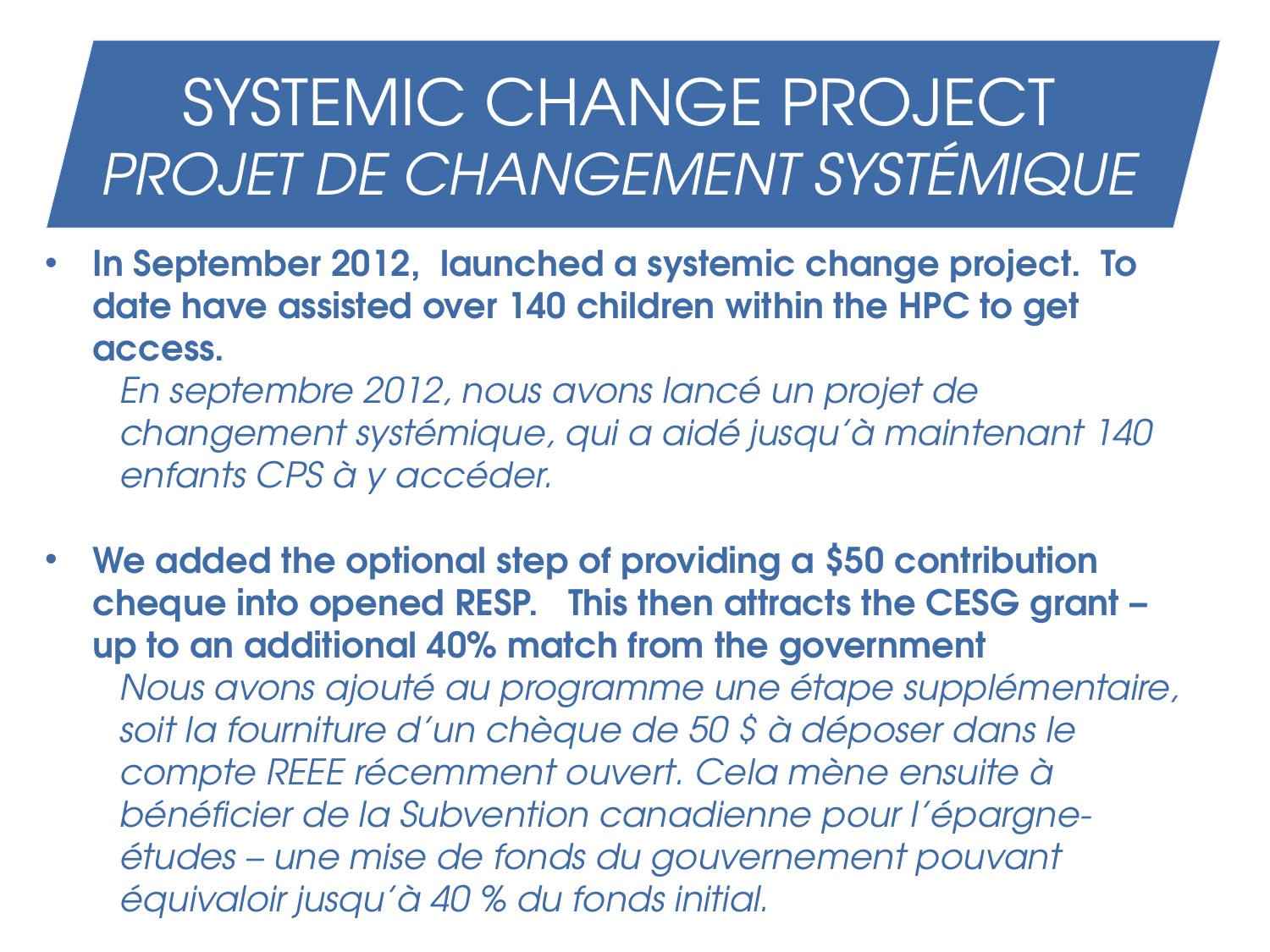

SYSTEMIC CHANGE PROJECT
PROJET DE CHANGEMENT SYSTÉMIQUE

In September 2012,  launched a systemic change project.  To date have assisted over 140 children within the HPC to get access.
En septembre 2012, nous avons lancé un projet de changement systémique, qui a aidé jusqu’à maintenant 140 enfants CPS à y accéder.

We added the optional step of providing a $50 contribution cheque into opened RESP.   This then attracts the CESG grant – up to an additional 40% match from the government
Nous avons ajouté au programme une étape supplémentaire, soit la fourniture d’un chèque de 50 $ à déposer dans le compte REEE récemment ouvert. Cela mène ensuite à bénéficier de la Subvention canadienne pour l’épargne-études – une mise de fonds du gouvernement pouvant équivaloir jusqu’à 40 % du fonds initial.